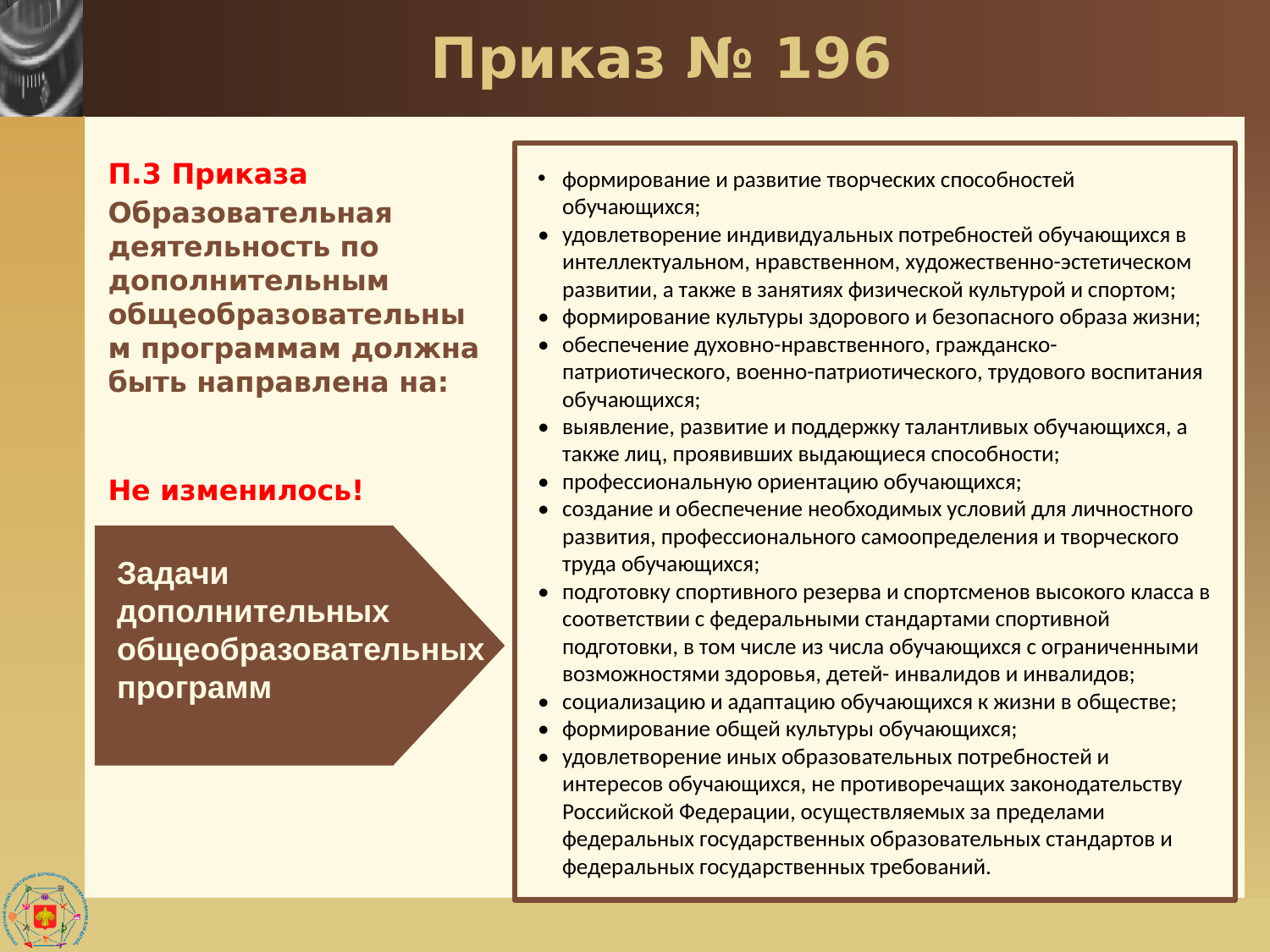

# Приказ № 196
формирование и развитие творческих способностей обучающихся;
•	удовлетворение индивидуальных потребностей обучающихся в интеллектуальном, нравственном, художественно-эстетическом развитии, а также в занятиях физической культурой и спортом;
•	формирование культуры здорового и безопасного образа жизни;
•	обеспечение духовно-нравственного, гражданско- патриотического, военно-патриотического, трудового воспитания обучающихся;
•	выявление, развитие и поддержку талантливых обучающихся, а также лиц, проявивших выдающиеся способности;
•	профессиональную ориентацию обучающихся;
•	создание и обеспечение необходимых условий для личностного развития, профессионального самоопределения и творческого труда обучающихся;
•	подготовку спортивного резерва и спортсменов высокого класса в соответствии с федеральными стандартами спортивной подготовки, в том числе из числа обучающихся с ограниченными возможностями здоровья, детей- инвалидов и инвалидов;
•	социализацию и адаптацию обучающихся к жизни в обществе;
•	формирование общей культуры обучающихся;
•	удовлетворение иных образовательных потребностей и интересов обучающихся, не противоречащих законодательству Российской Федерации, осуществляемых за пределами федеральных государственных образовательных стандартов и федеральных государственных требований.

П.3 Приказа
Образовательная деятельность по дополнительным общеобразовательным программам должна быть направлена на:

Не изменилось!

Задачи дополнительных общеобразовательных программ